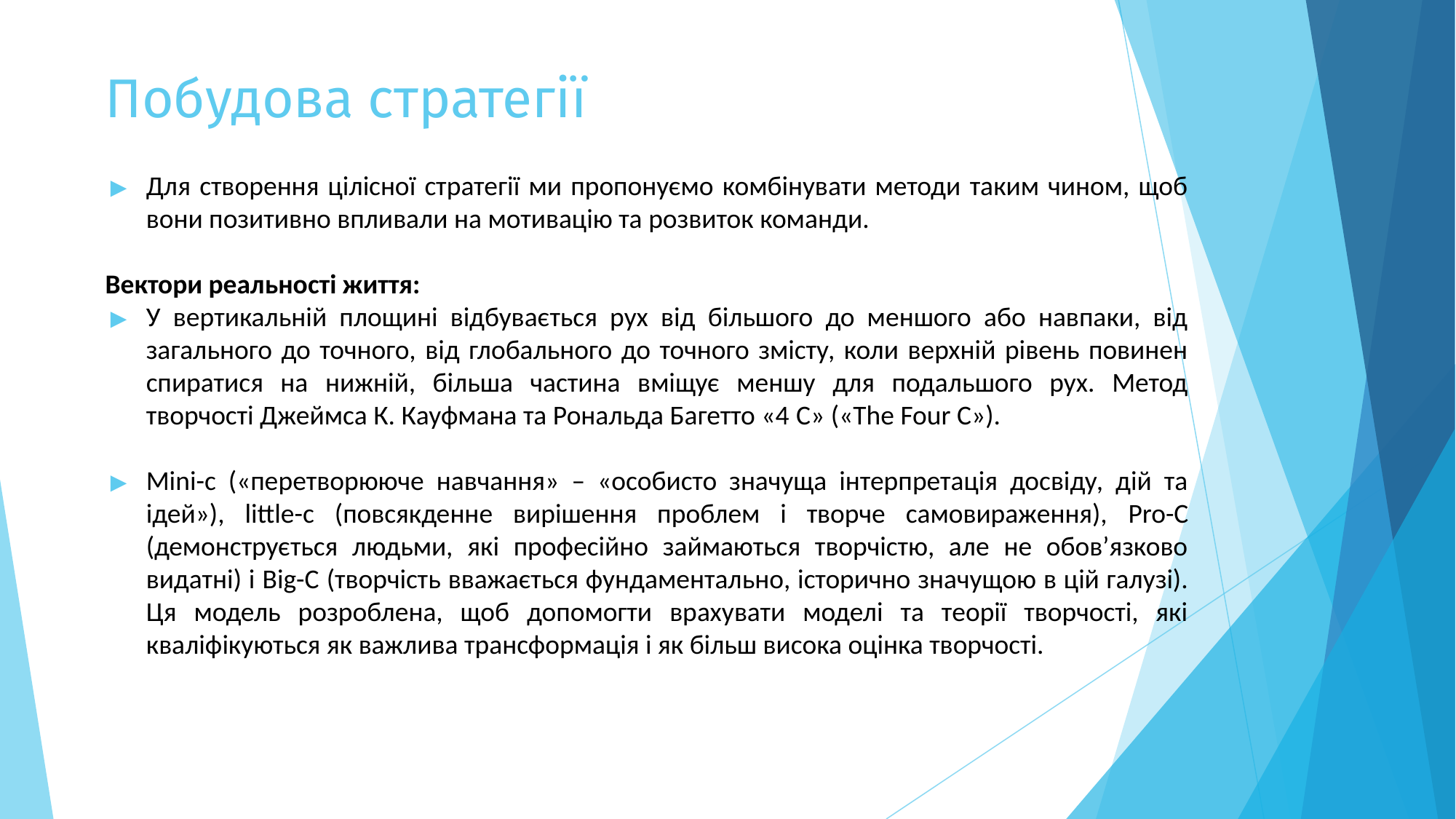

# Побудова стратегії
Для створення цілісної стратегії ми пропонуємо комбінувати методи таким чином, щоб вони позитивно впливали на мотивацію та розвиток команди.

Вектори реальності життя:
У вертикальній площині відбувається рух від більшого до меншого або навпаки, від загального до точного, від глобального до точного змісту, коли верхній рівень повинен спиратися на нижній, більша частина вміщує меншу для подальшого рух. Метод творчості Джеймса К. Кауфмана та Рональда Багетто «4 C» («The Four C»).

Mini-c («перетворююче навчання» – «особисто значуща інтерпретація досвіду, дій та ідей»), little-c (повсякденне вирішення проблем і творче самовираження), Pro-C (демонструється людьми, які професійно займаються творчістю, але не обов’язково видатні) і Big-C (творчість вважається фундаментально, історично значущою в цій галузі). Ця модель розроблена, щоб допомогти врахувати моделі та теорії творчості, які кваліфікуються як важлива трансформація і як більш висока оцінка творчості.